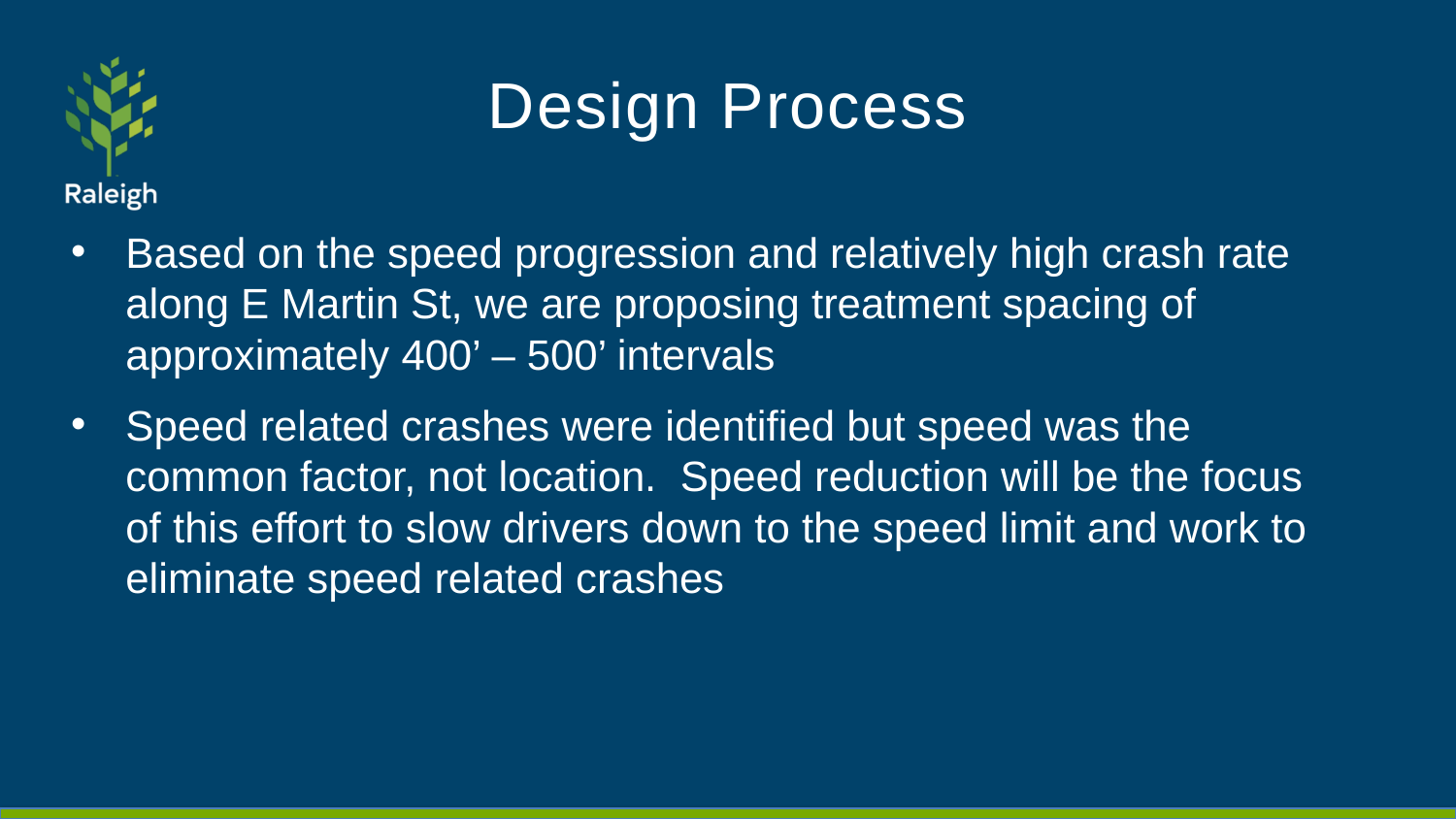

# Design Process
Based on the speed progression and relatively high crash rate along E Martin St, we are proposing treatment spacing of approximately 400’ – 500’ intervals
Speed related crashes were identified but speed was the common factor, not location.  Speed reduction will be the focus of this effort to slow drivers down to the speed limit and work to eliminate speed related crashes